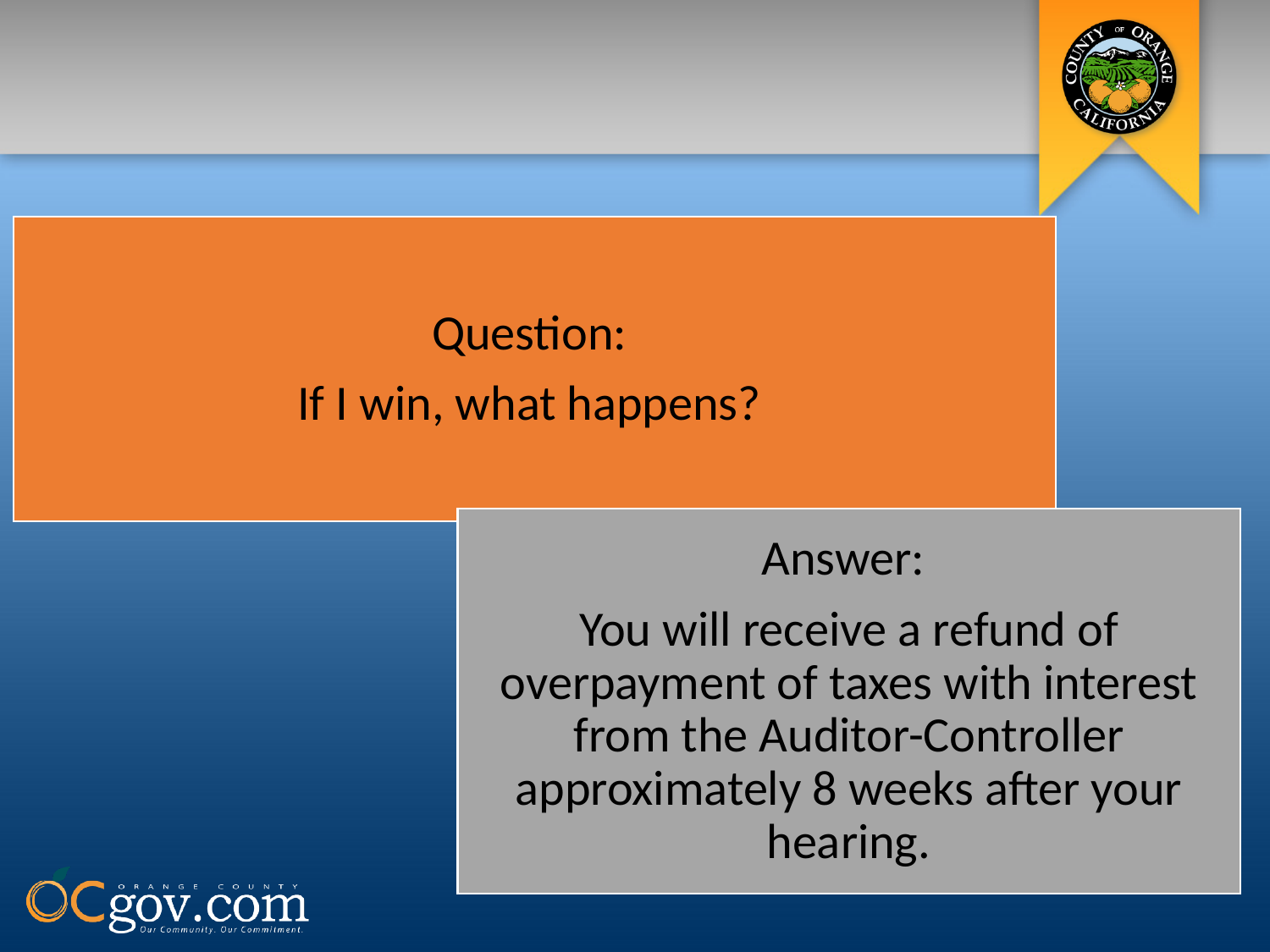

Question:
If I win, what happens?
Answer:
You will receive a refund of overpayment of taxes with interest from the Auditor-Controller approximately 8 weeks after your hearing.